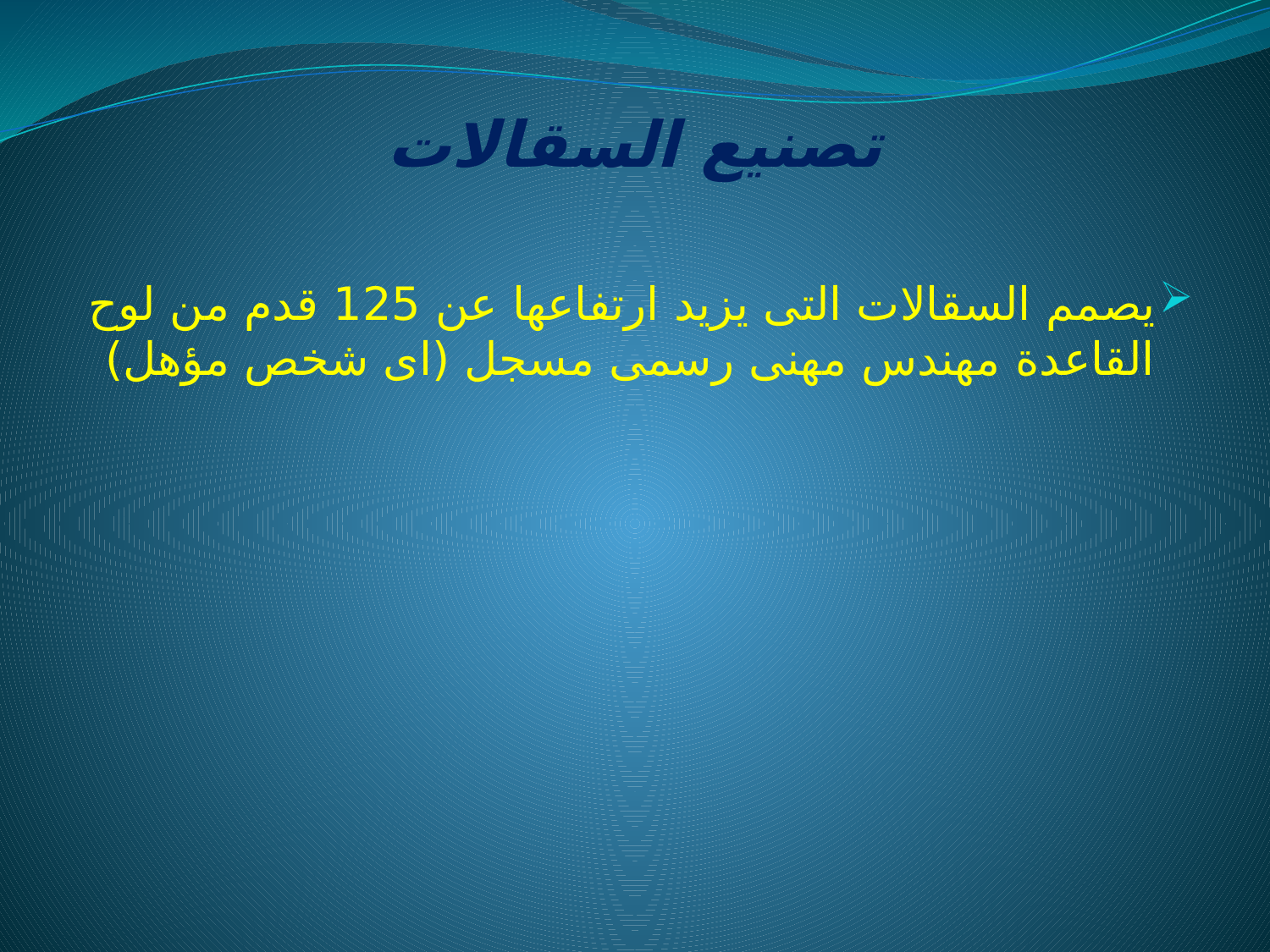

تصنيع السقالات
يصمم السقالات التى يزيد ارتفاعها عن 125 قدم من لوح القاعدة مهندس مهنى رسمى مسجل (اى شخص مؤهل)